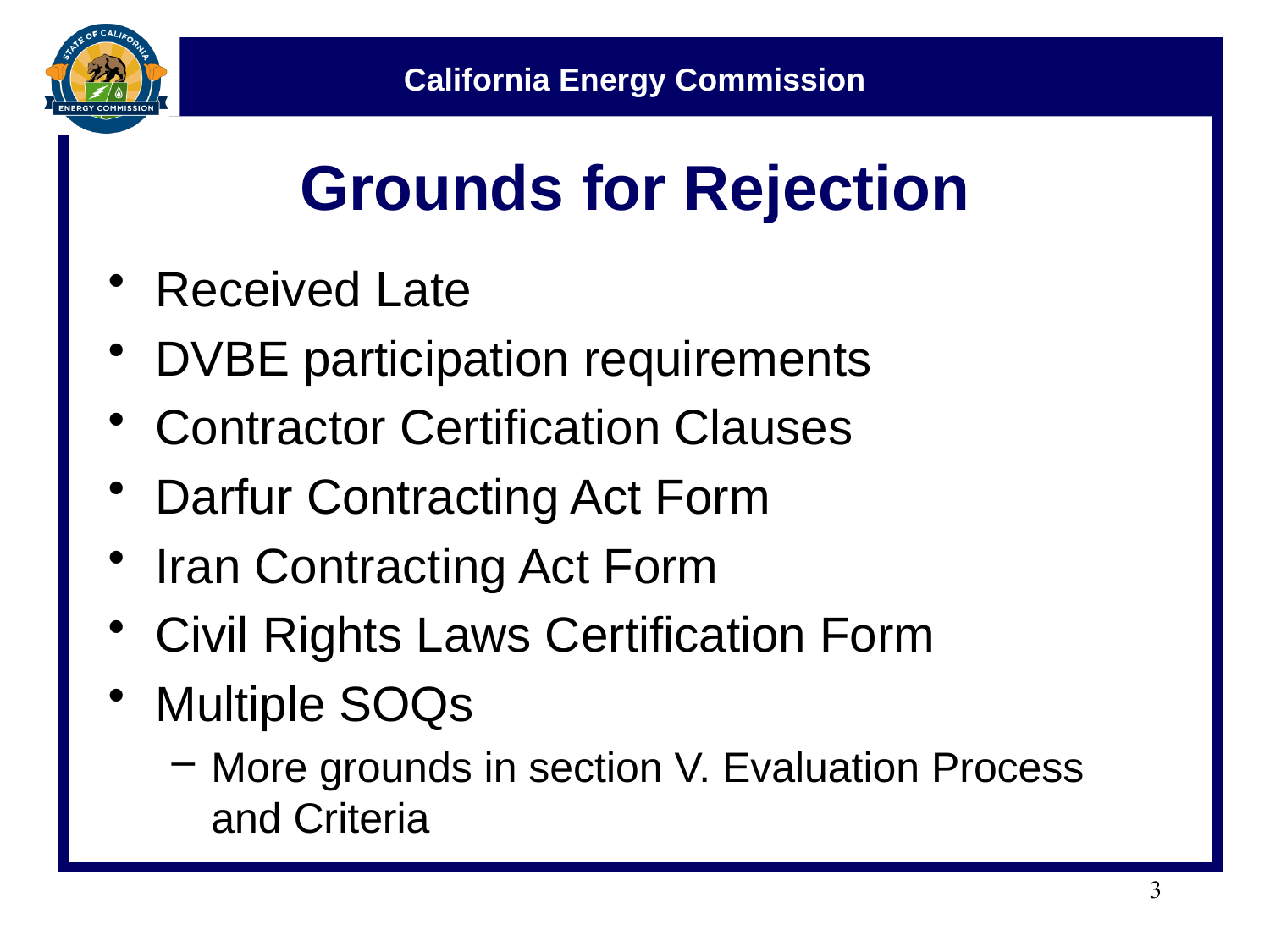

# Grounds for Rejection
Received Late
DVBE participation requirements
Contractor Certification Clauses
Darfur Contracting Act Form
Iran Contracting Act Form
Civil Rights Laws Certification Form
Multiple SOQs
More grounds in section V. Evaluation Process and Criteria

3